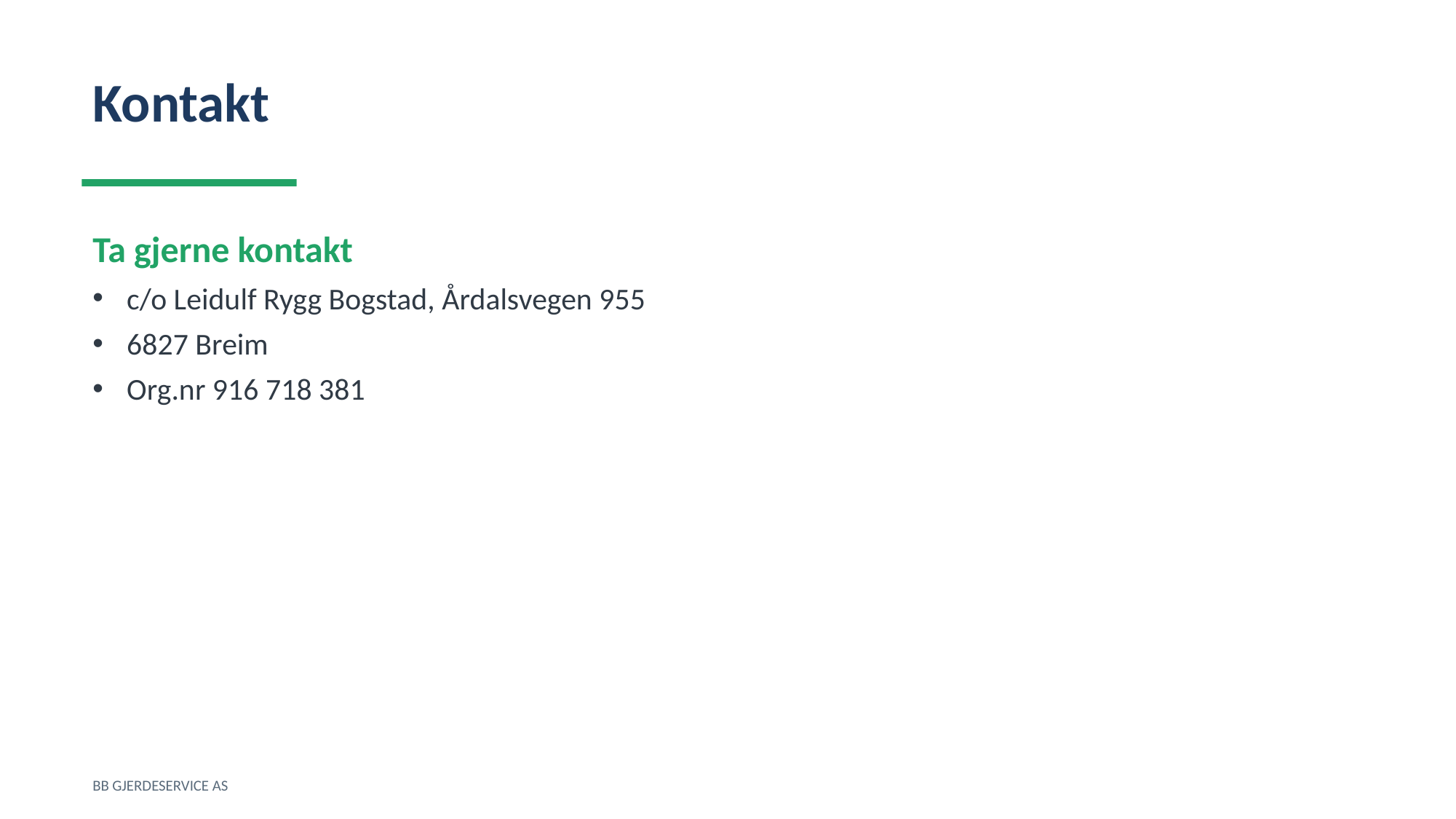

Kontakt

Ta gjerne kontakt
c/o Leidulf Rygg Bogstad, Årdalsvegen 955
6827 Breim
Org.nr 916 718 381
BB GJERDESERVICE AS